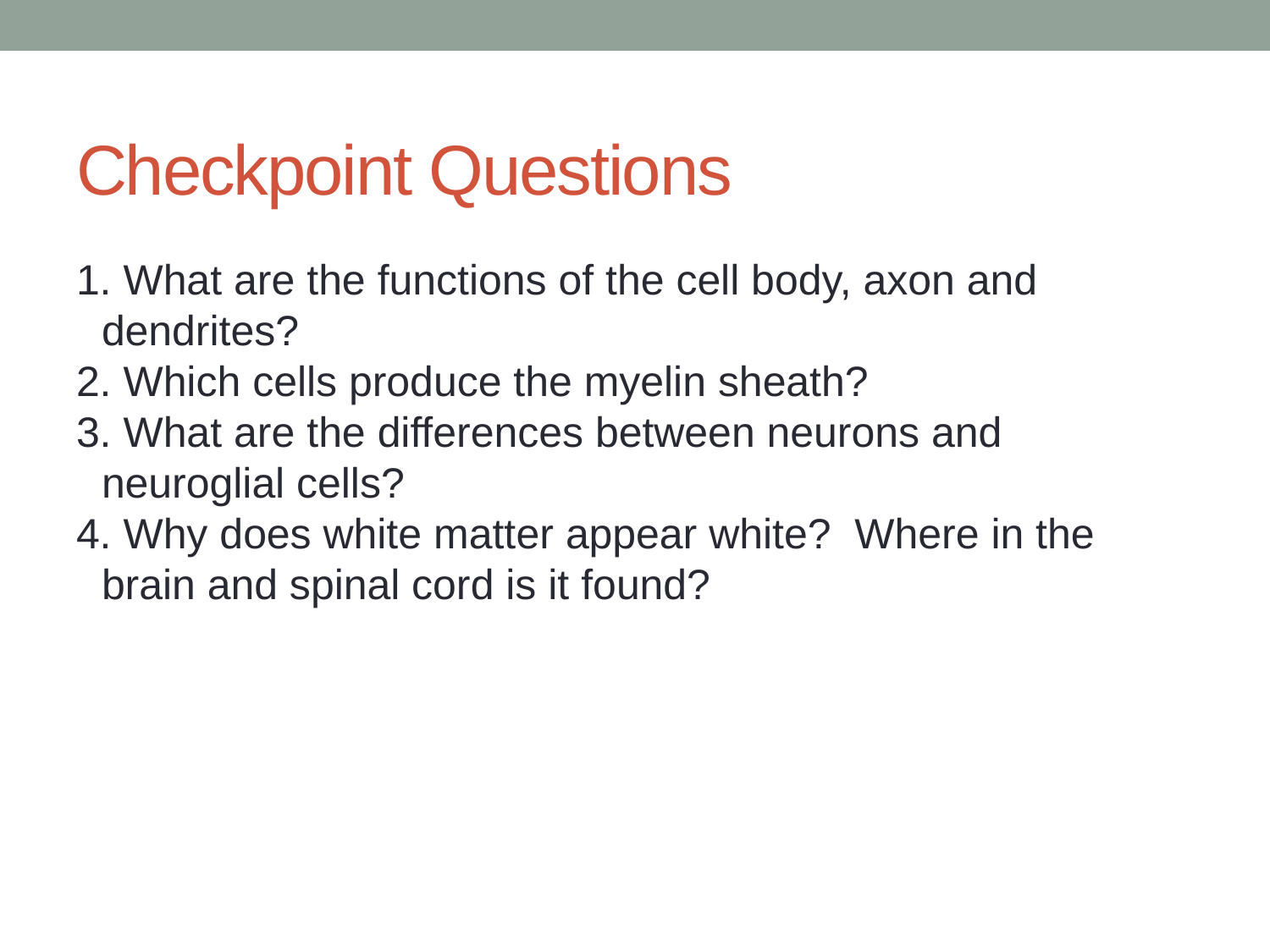

# Checkpoint Questions
1. What are the functions of the cell body, axon and dendrites?
2. Which cells produce the myelin sheath?
3. What are the differences between neurons and neuroglial cells?
4. Why does white matter appear white?  Where in the brain and spinal cord is it found?